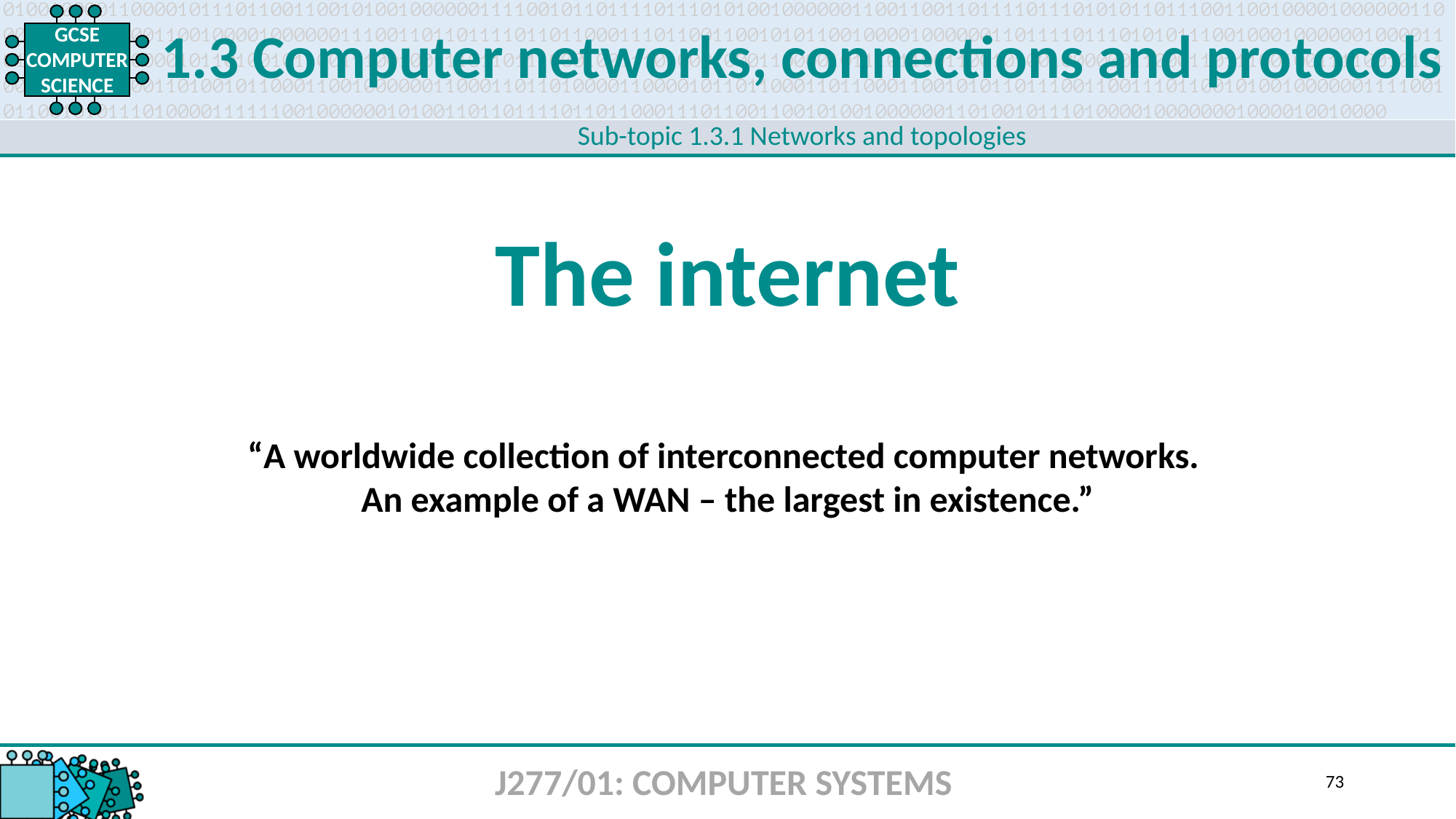

1.3 Computer networks, connections and protocols
Sub-topic 1.3.1 Networks and topologies
The internet
“A worldwide collection of interconnected computer networks.
An example of a WAN – the largest in existence.”
J277/01: COMPUTER SYSTEMS
73